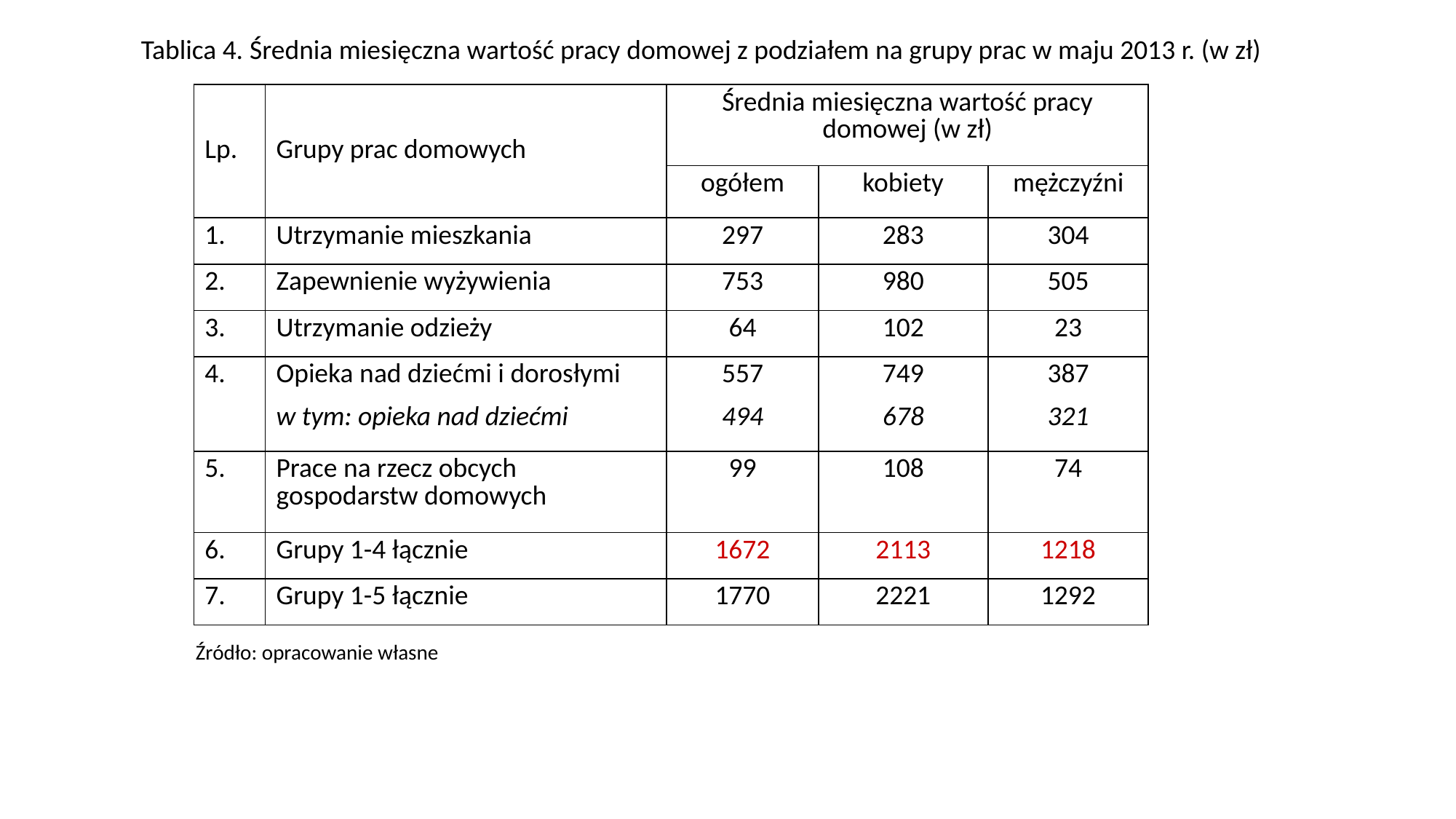

Tablica 4. Średnia miesięczna wartość pracy domowej z podziałem na grupy prac w maju 2013 r. (w zł)
| Lp. | Grupy prac domowych | Średnia miesięczna wartość pracy domowej (w zł) |  |  |
| --- | --- | --- | --- | --- |
|  |  | ogółem | kobiety | mężczyźni |
| 1. | Utrzymanie mieszkania | 297 | 283 | 304 |
| 2. | Zapewnienie wyżywienia | 753 | 980 | 505 |
| 3. | Utrzymanie odzieży | 64 | 102 | 23 |
| 4. | Opieka nad dziećmi i dorosłymi w tym: opieka nad dziećmi | 557 494 | 749 678 | 387 321 |
| 5. | Prace na rzecz obcych gospodarstw domowych | 99 | 108 | 74 |
| 6. | Grupy 1-4 łącznie | 1672 | 2113 | 1218 |
| 7. | Grupy 1-5 łącznie | 1770 | 2221 | 1292 |
Źródło: opracowanie własne